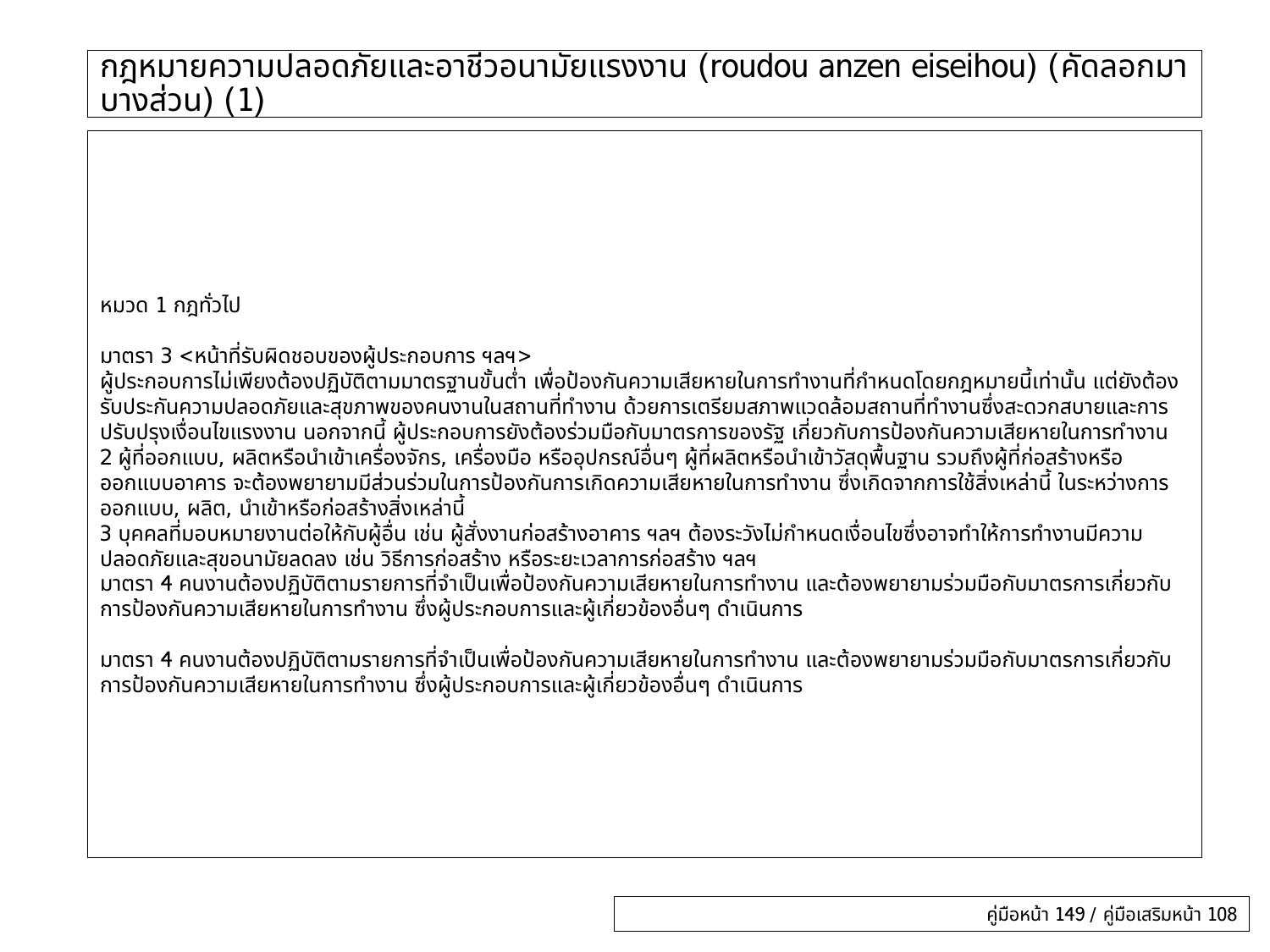

# กฎหมายความปลอดภัยและอาชีวอนามัยแรงงาน (roudou anzen eiseihou) (คัดลอกมาบางส่วน) (1)
หมวด 1 กฎทั่วไป

มาตรา 3 <หน้าที่รับผิดชอบของผู้ประกอบการ ฯลฯ>
ผู้ประกอบการไม่เพียงต้องปฏิบัติตามมาตรฐานขั้นต่ำ เพื่อป้องกันความเสียหายในการทำงานที่กำหนดโดยกฎหมายนี้เท่านั้น แต่ยังต้องรับประกันความปลอดภัยและสุขภาพของคนงานในสถานที่ทำงาน ด้วยการเตรียมสภาพแวดล้อมสถานที่ทำงานซึ่งสะดวกสบายและการปรับปรุงเงื่อนไขแรงงาน นอกจากนี้ ผู้ประกอบการยังต้องร่วมมือกับมาตรการของรัฐ เกี่ยวกับการป้องกันความเสียหายในการทำงาน
2 ผู้ที่ออกแบบ, ผลิตหรือนำเข้าเครื่องจักร, เครื่องมือ หรืออุปกรณ์อื่นๆ ผู้ที่ผลิตหรือนำเข้าวัสดุพื้นฐาน รวมถึงผู้ที่ก่อสร้างหรือออกแบบอาคาร จะต้องพยายามมีส่วนร่วมในการป้องกันการเกิดความเสียหายในการทำงาน ซึ่งเกิดจากการใช้สิ่งเหล่านี้ ในระหว่างการออกแบบ, ผลิต, นำเข้าหรือก่อสร้างสิ่งเหล่านี้
3 บุคคลที่มอบหมายงานต่อให้กับผู้อื่น เช่น ผู้สั่งงานก่อสร้างอาคาร ฯลฯ ต้องระวังไม่กำหนดเงื่อนไขซึ่งอาจทำให้การทำงานมีความปลอดภัยและสุขอนามัยลดลง เช่น วิธีการก่อสร้าง หรือระยะเวลาการก่อสร้าง ฯลฯ
มาตรา 4 คนงานต้องปฏิบัติตามรายการที่จำเป็นเพื่อป้องกันความเสียหายในการทำงาน และต้องพยายามร่วมมือกับมาตรการเกี่ยวกับการป้องกันความเสียหายในการทำงาน ซึ่งผู้ประกอบการและผู้เกี่ยวข้องอื่นๆ ดำเนินการ

มาตรา 4 คนงานต้องปฏิบัติตามรายการที่จำเป็นเพื่อป้องกันความเสียหายในการทำงาน และต้องพยายามร่วมมือกับมาตรการเกี่ยวกับการป้องกันความเสียหายในการทำงาน ซึ่งผู้ประกอบการและผู้เกี่ยวข้องอื่นๆ ดำเนินการ
คู่มือหน้า 149 / คู่มือเสริมหน้า 108